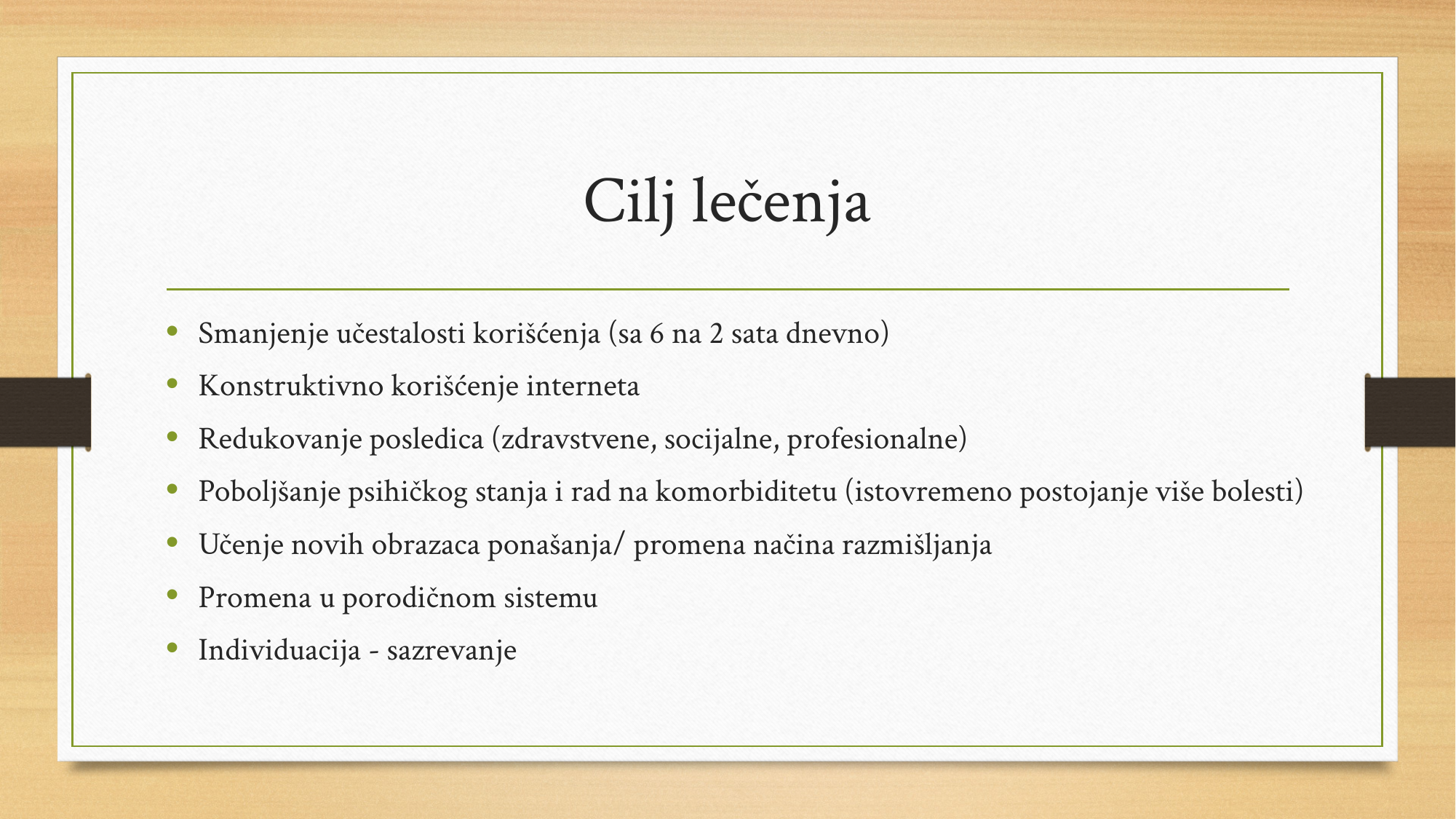

# Cilj lečenja
Smanjenje učestalosti korišćenja (sa 6 na 2 sata dnevno)
Konstruktivno korišćenje interneta
Redukovanje posledica (zdravstvene, socijalne, profesionalne)
Poboljšanje psihičkog stanja i rad na komorbiditetu (istovremeno postojanje više bolesti)
Učenje novih obrazaca ponašanja/ promena načina razmišljanja
Promena u porodičnom sistemu
Individuacija - sazrevanje